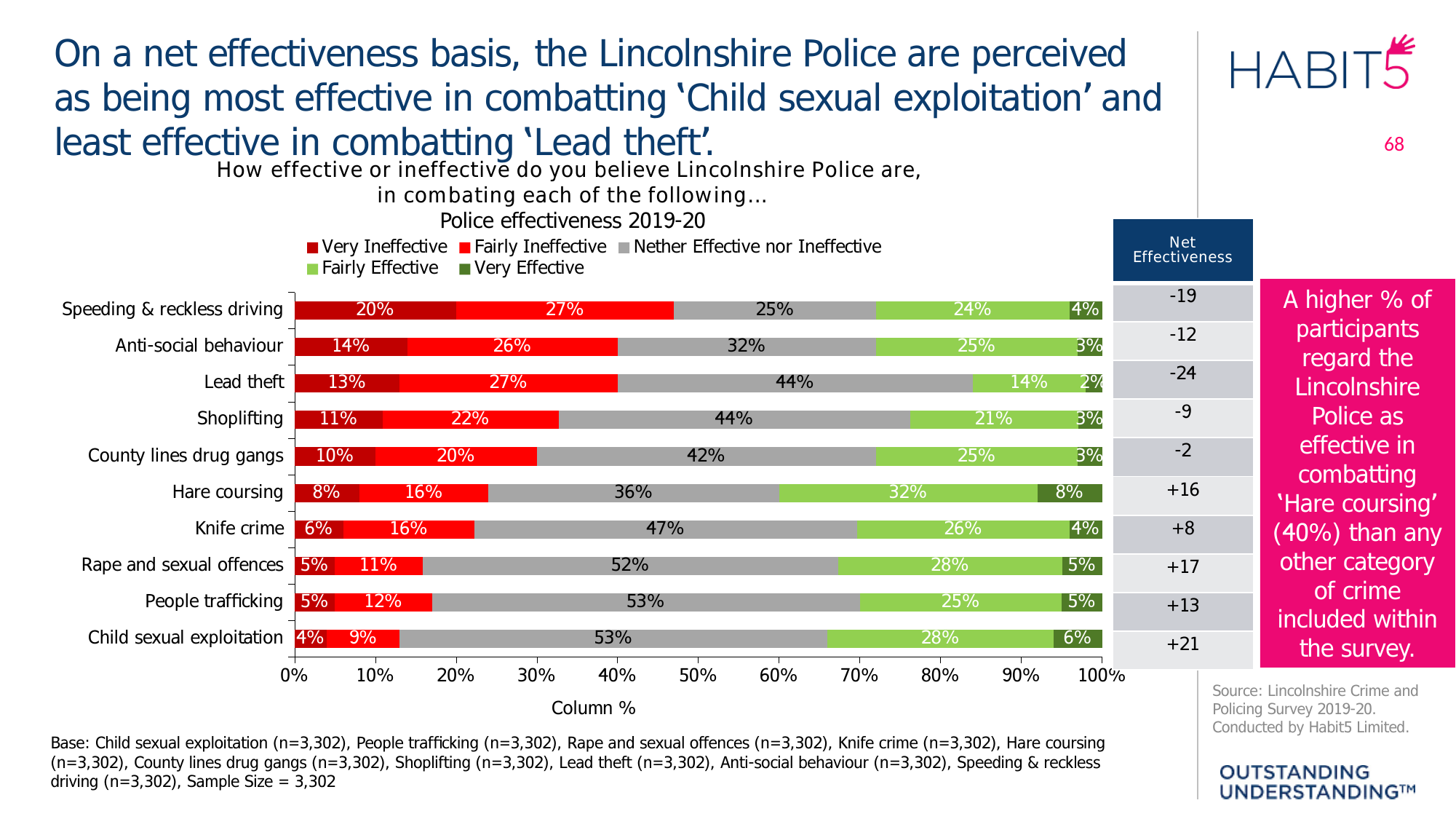

On a net effectiveness basis, the Lincolnshire Police are perceived as being most effective in combatting ‘Child sexual exploitation’ and least effective in combatting ‘Lead theft’.
68
How effective or ineffective do you believe Lincolnshire Police are,
in combating each of the following...
Police effectiveness 2019-20
| Net Effectiveness |
| --- |
| -19 |
| -12 |
| -24 |
| -9 |
| -2 |
| +16 |
| +8 |
| +17 |
| +13 |
| +21 |

### Chart

| Category | Very Ineffective | Fairly Ineffective | Nether Effective nor Ineffective | Fairly Effective | Very Effective |
|---|---|---|---|---|---|
| Child sexual exploitation | 0.04 | 0.09 | 0.53 | 0.28 | 0.06 |
| People trafficking | 0.05 | 0.12 | 0.53 | 0.25 | 0.05 |
| Rape and sexual offences | 0.05 | 0.11 | 0.52 | 0.28 | 0.05 |
| Knife crime | 0.06 | 0.16 | 0.47 | 0.26 | 0.04 |
| Hare coursing | 0.08 | 0.16 | 0.36 | 0.32 | 0.08 |
| County lines drug gangs | 0.1 | 0.2 | 0.42 | 0.25 | 0.03 |
| Shoplifting | 0.11 | 0.22 | 0.44 | 0.21 | 0.03 |
| Lead theft | 0.13 | 0.27 | 0.44 | 0.14 | 0.02 |
| Anti-social behaviour | 0.14 | 0.26 | 0.32 | 0.25 | 0.03 |
| Speeding & reckless driving | 0.2 | 0.27 | 0.25 | 0.24 | 0.04 |
A higher % of participants regard the Lincolnshire Police as effective in combatting ‘Hare coursing’ (40%) than any other category of crime included within the survey.
Base: Child sexual exploitation (n=3,302), People trafficking (n=3,302), Rape and sexual offences (n=3,302), Knife crime (n=3,302), Hare coursing (n=3,302), County lines drug gangs (n=3,302), Shoplifting (n=3,302), Lead theft (n=3,302), Anti-social behaviour (n=3,302), Speeding & reckless driving (n=3,302), Sample Size = 3,302